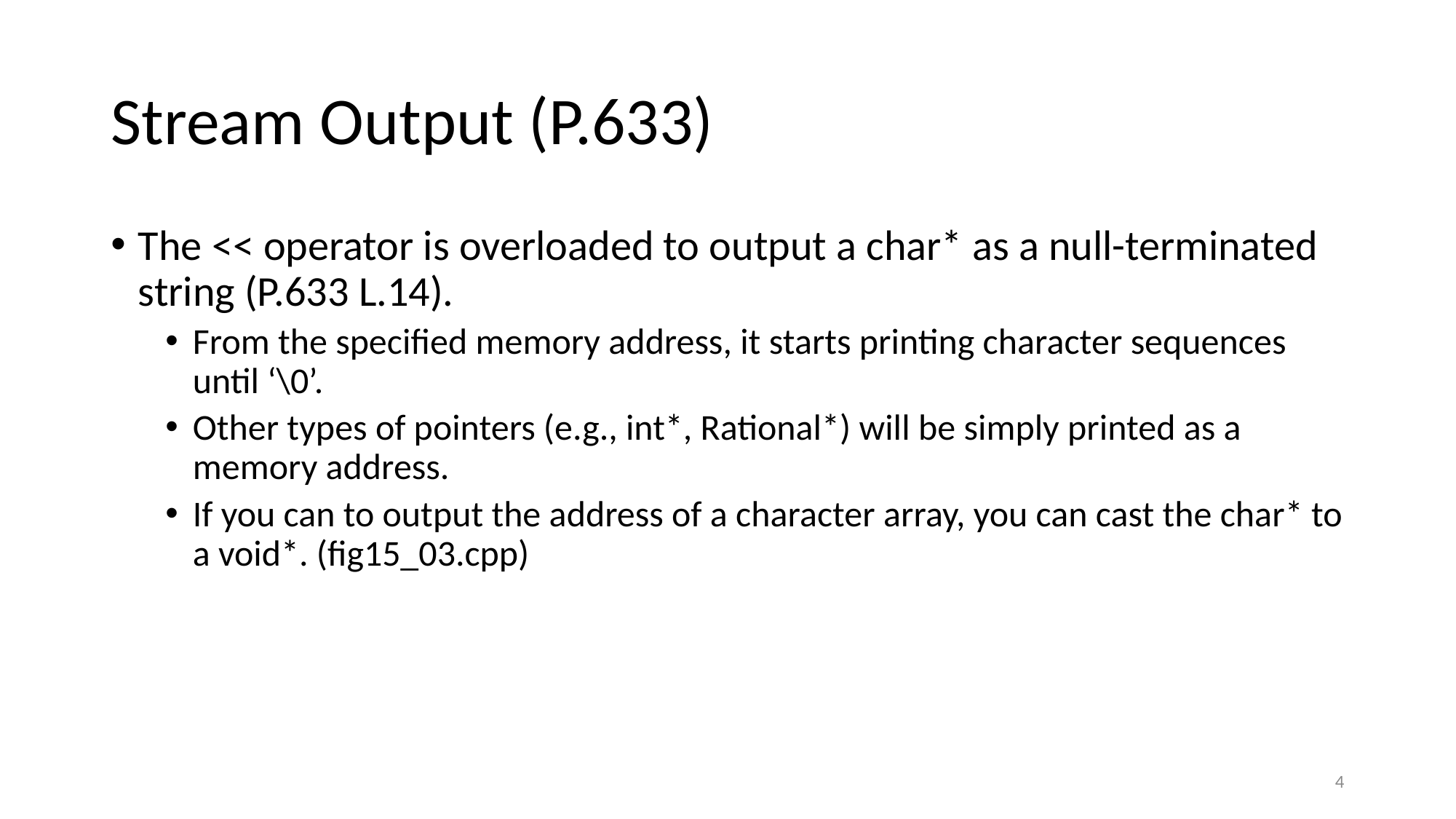

# Stream Output (P.633)
The << operator is overloaded to output a char* as a null-terminated string (P.633 L.14).
From the specified memory address, it starts printing character sequences until ‘\0’.
Other types of pointers (e.g., int*, Rational*) will be simply printed as a memory address.
If you can to output the address of a character array, you can cast the char* to a void*. (fig15_03.cpp)
4